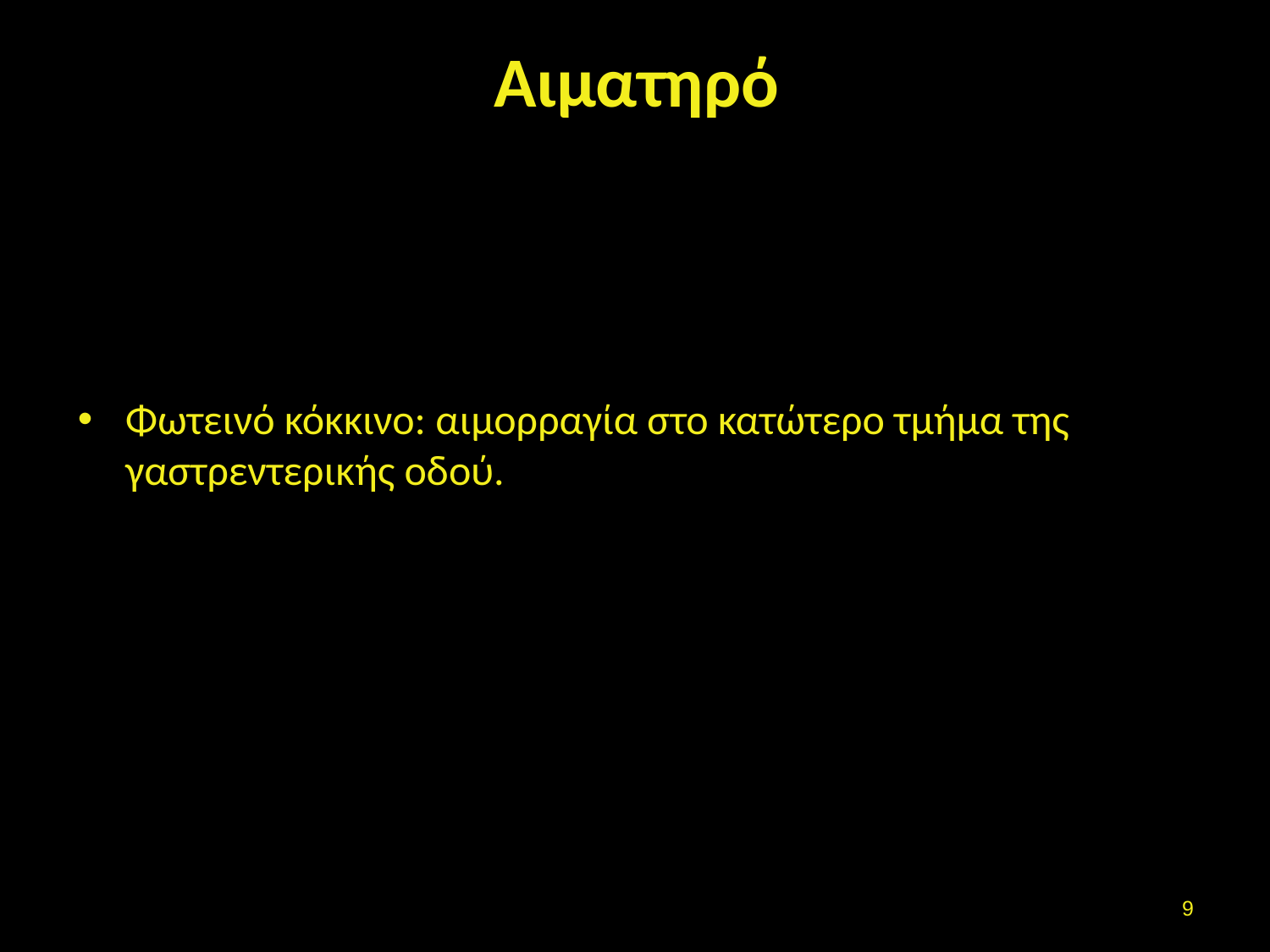

# Αιματηρό
Φωτεινό κόκκινο: αιμορραγία στο κατώτερο τμήμα της γαστρεντερικής οδού.

9